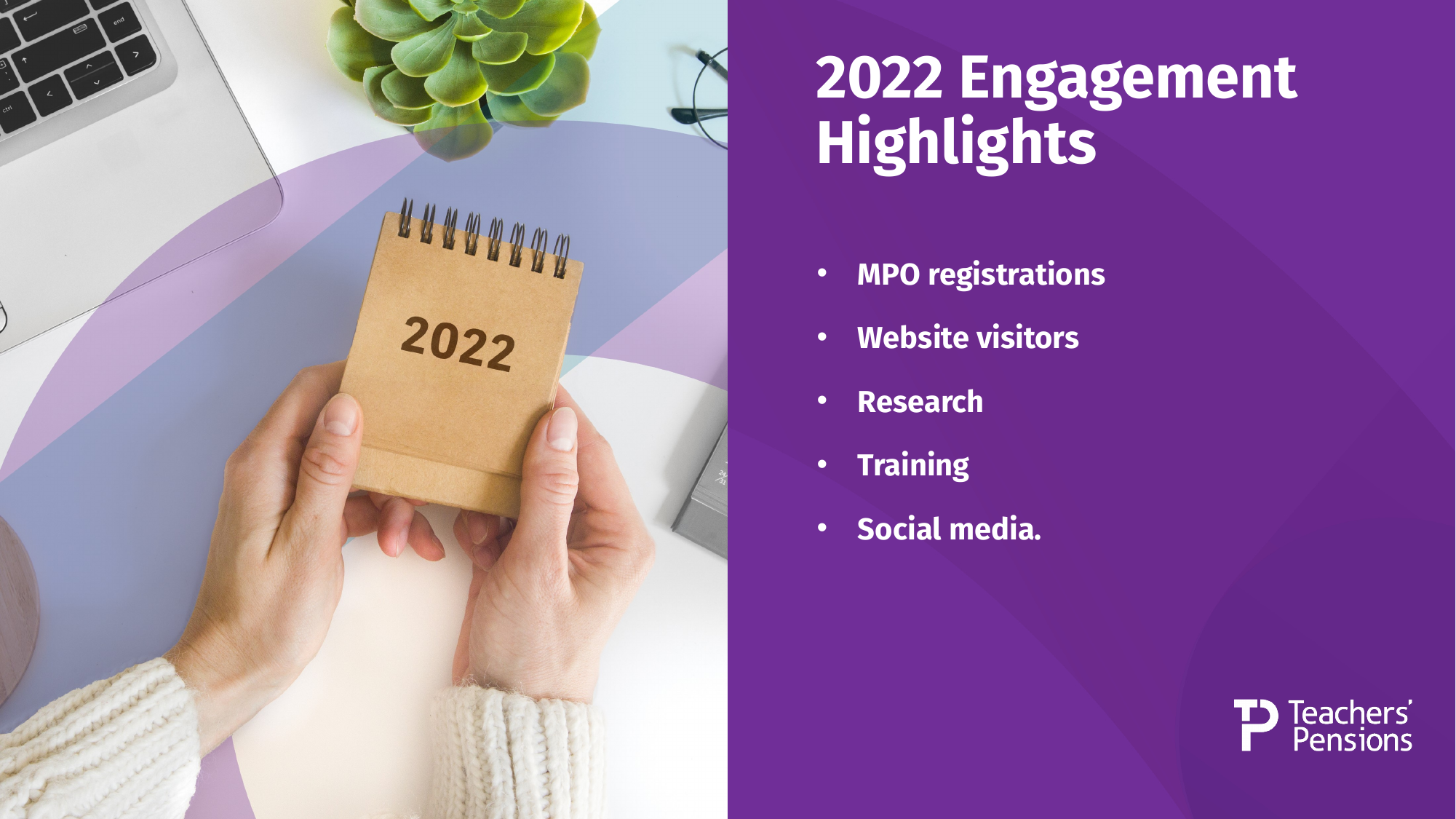

# 2022 Engagement Highlights
MPO registrations
Website visitors
Research
Training
Social media.